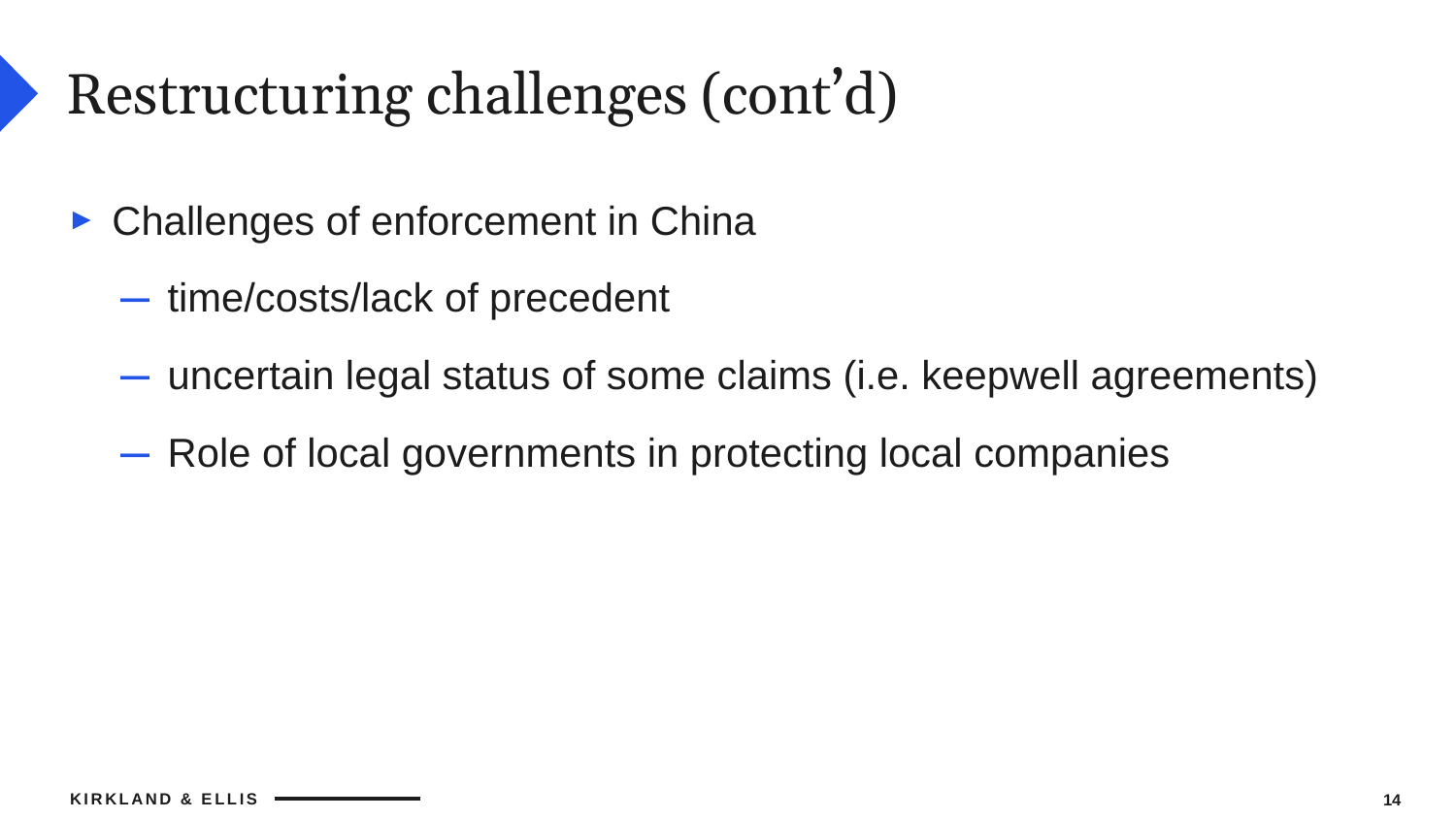

# Restructuring challenges (cont’d)
Challenges of enforcement in China
time/costs/lack of precedent
uncertain legal status of some claims (i.e. keepwell agreements)
Role of local governments in protecting local companies